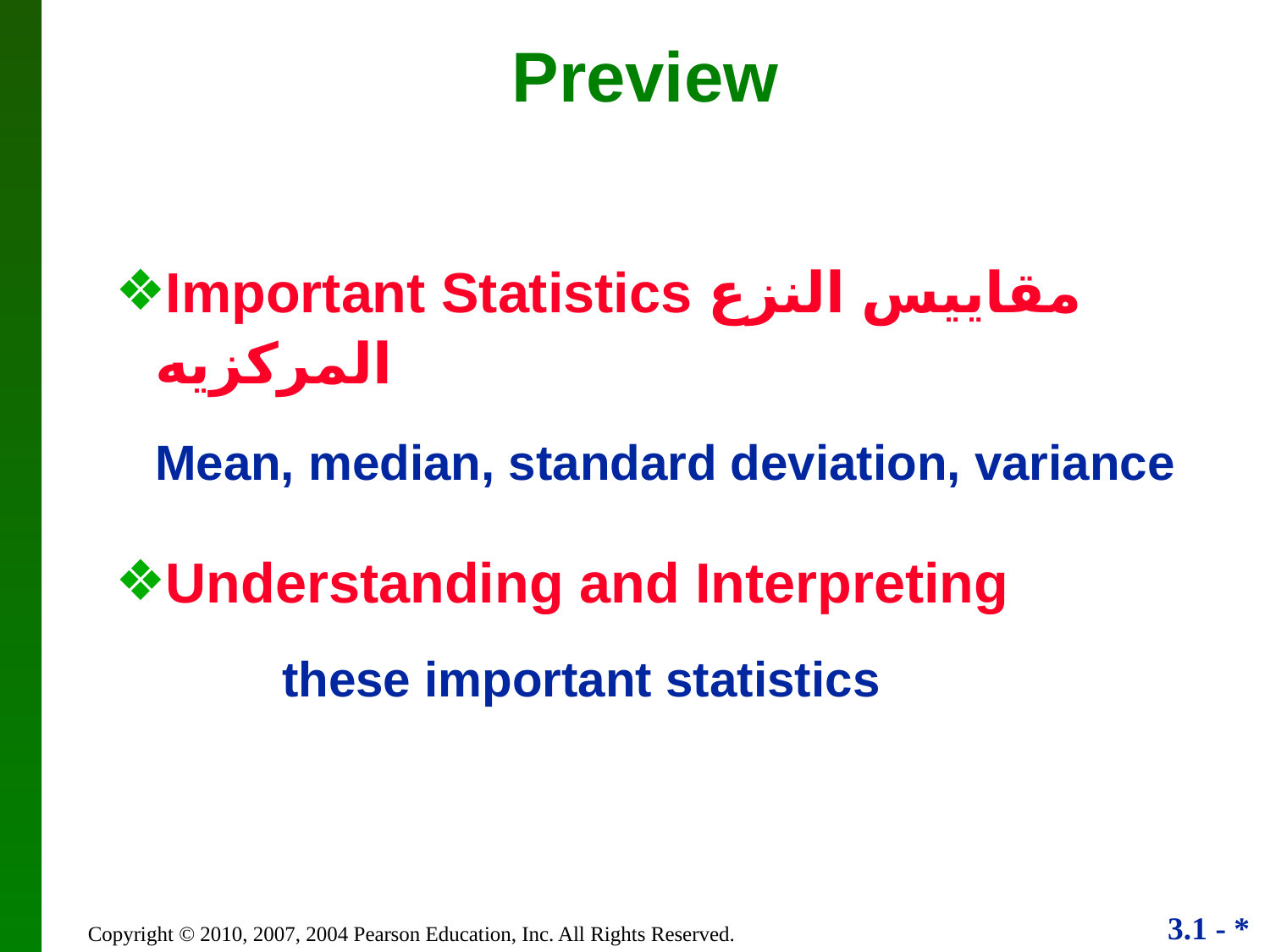

Preview

Important Statistics مقاييس النزع المركزيه
	Mean, median, standard deviation, variance
Understanding and Interpreting
   	these important statistics

Copyright © 2010, 2007, 2004 Pearson Education, Inc. All Rights Reserved.